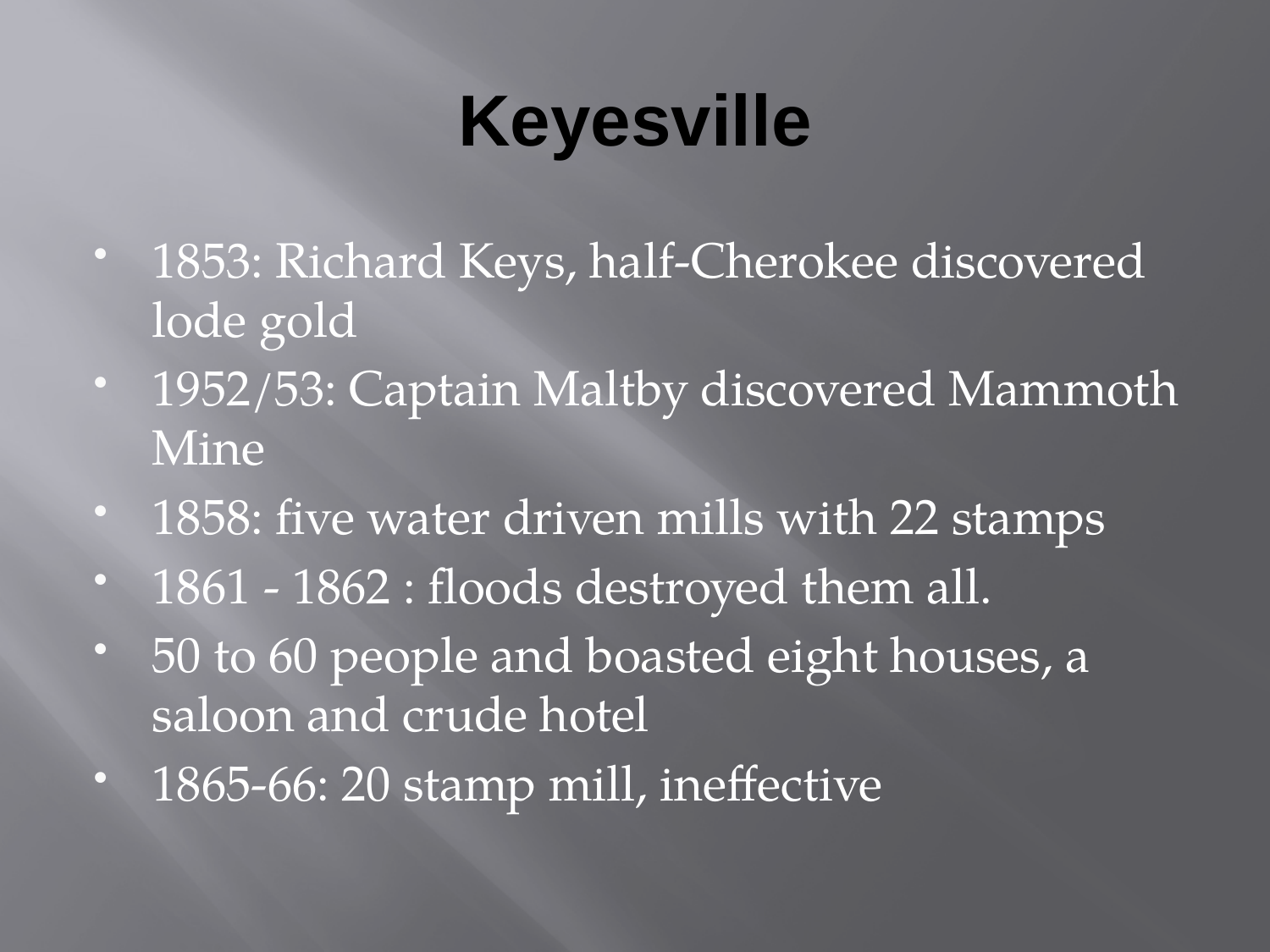

# Keyesville
1853: Richard Keys, half-Cherokee discovered lode gold
1952/53: Captain Maltby discovered Mammoth Mine
1858: five water driven mills with 22 stamps
1861 - 1862 : floods destroyed them all.
50 to 60 people and boasted eight houses, a saloon and crude hotel
1865-66: 20 stamp mill, ineffective